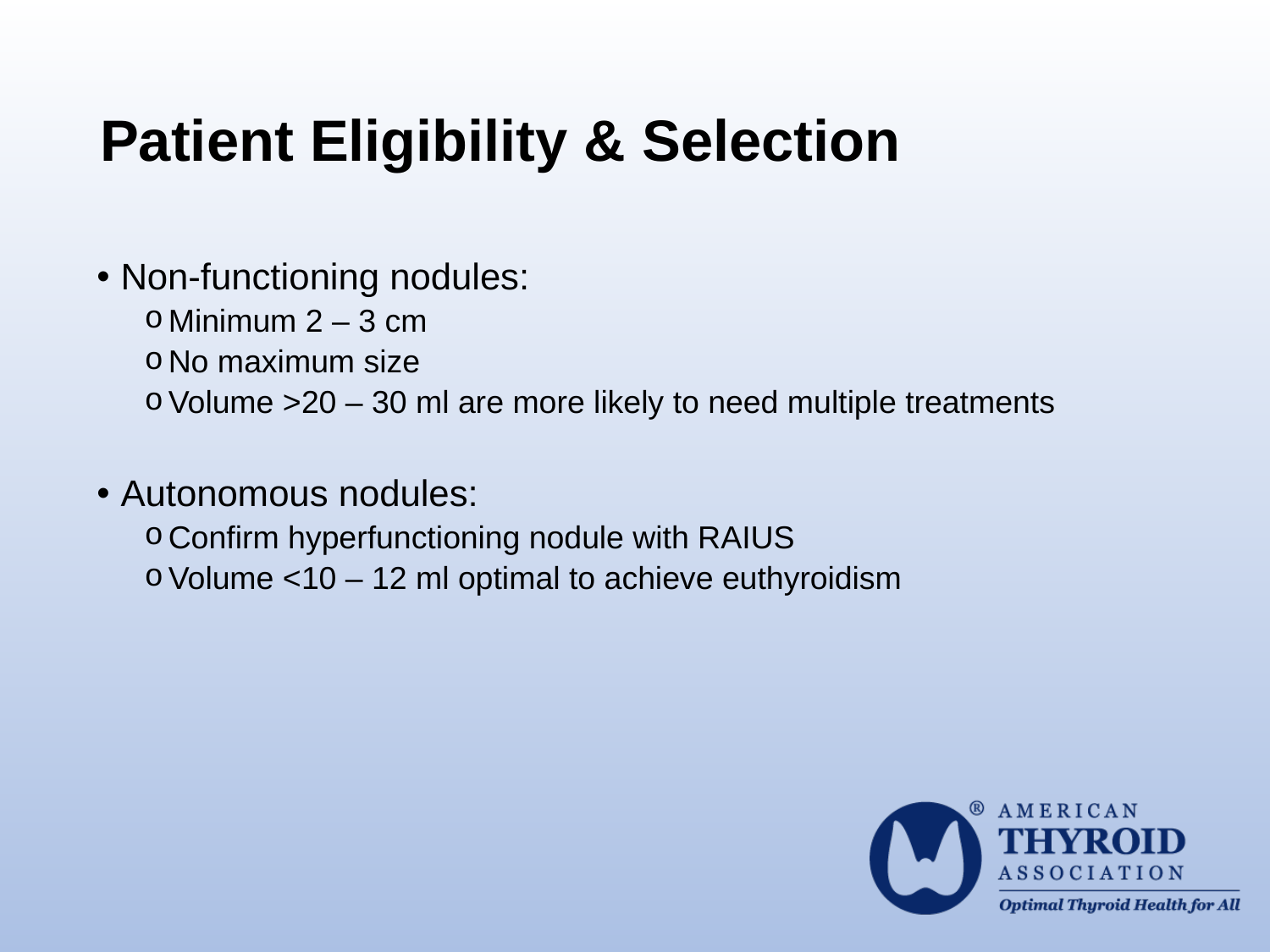

# Patient Eligibility & Selection
Non-functioning nodules:
Minimum 2 – 3 cm
No maximum size
Volume >20 – 30 ml are more likely to need multiple treatments

Autonomous nodules:
Confirm hyperfunctioning nodule with RAIUS
Volume <10 – 12 ml optimal to achieve euthyroidism